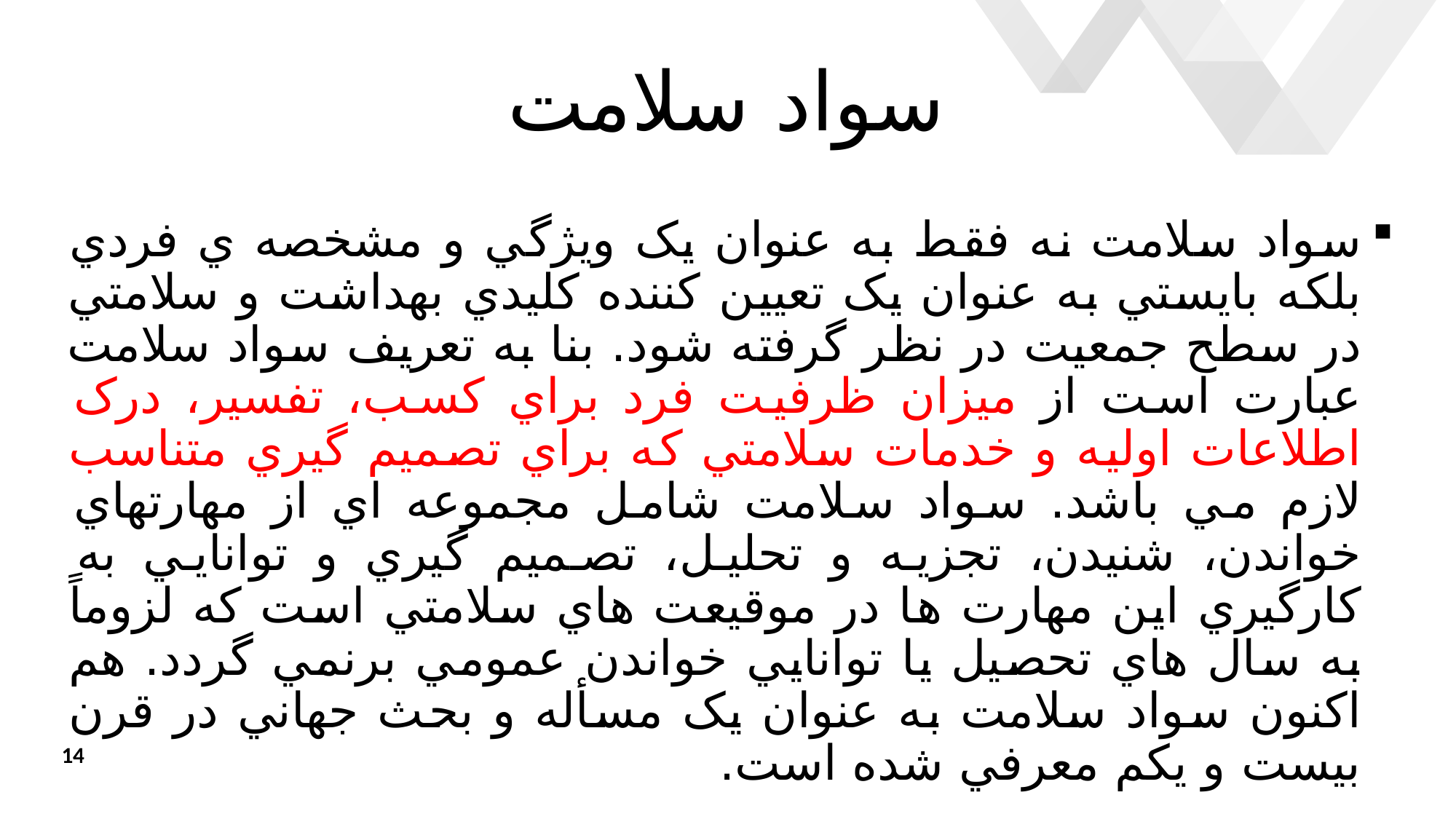

# سواد سلامت
سواد سلامت نه فقط به عنوان يک ويژگي و مشخصه ي فردي بلکه بايستي به عنوان يک تعيين کننده کليدي بهداشت و سلامتي در سطح جمعيت در نظر گرفته شود. بنا به تعريف سواد سلامت عبارت است از ميزان ظرفيت فرد براي کسب، تفسير، درک اطلاعات اوليه و خدمات سلامتي که براي تصميم گيري متناسب لازم مي باشد. سواد سلامت شامل مجموعه اي از مهارتهاي خواندن، شنيدن، تجزيه و تحليل، تصميم گيري و توانايي به کارگيري اين مهارت ها در موقيعت هاي سلامتي است که لزوماً به سال هاي تحصيل يا توانايي خواندن عمومي برنمي گردد. هم اکنون سواد سلامت به عنوان يک مسأله و بحث جهاني در قرن بيست و يکم معرفي شده است.
14